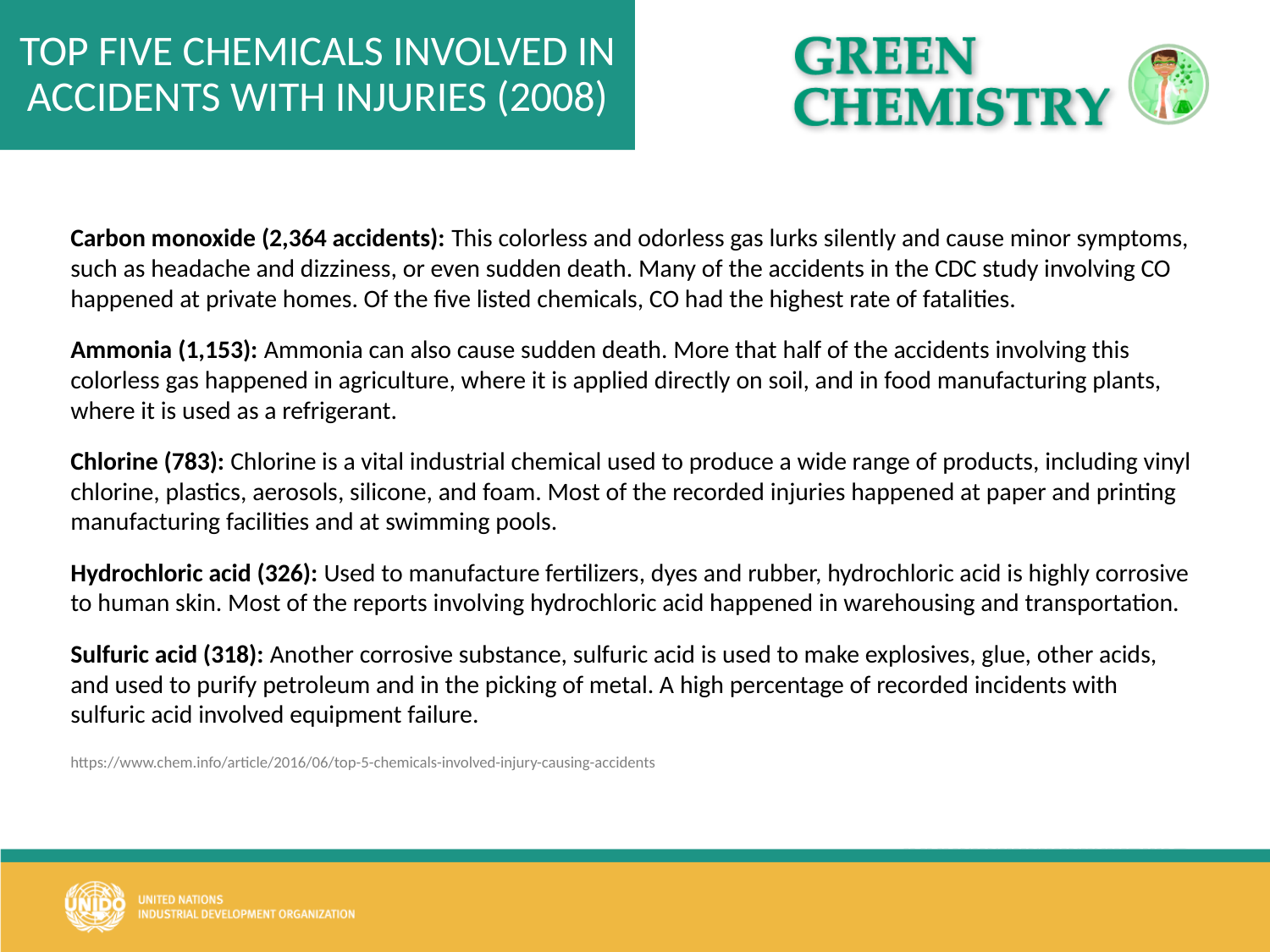

# TOP FIVE CHEMICALS INVOLVED IN ACCIDENTS WITH INJURIES (2008)
Carbon monoxide (2,364 accidents): This colorless and odorless gas lurks silently and cause minor symptoms, such as headache and dizziness, or even sudden death. Many of the accidents in the CDC study involving CO happened at private homes. Of the five listed chemicals, CO had the highest rate of fatalities.
Ammonia (1,153): Ammonia can also cause sudden death. More that half of the accidents involving this colorless gas happened in agriculture, where it is applied directly on soil, and in food manufacturing plants, where it is used as a refrigerant.
Chlorine (783): Chlorine is a vital industrial chemical used to produce a wide range of products, including vinyl chlorine, plastics, aerosols, silicone, and foam. Most of the recorded injuries happened at paper and printing manufacturing facilities and at swimming pools.
Hydrochloric acid (326): Used to manufacture fertilizers, dyes and rubber, hydrochloric acid is highly corrosive to human skin. Most of the reports involving hydrochloric acid happened in warehousing and transportation.
Sulfuric acid (318): Another corrosive substance, sulfuric acid is used to make explosives, glue, other acids, and used to purify petroleum and in the picking of metal. A high percentage of recorded incidents with sulfuric acid involved equipment failure.
https://www.chem.info/article/2016/06/top-5-chemicals-involved-injury-causing-accidents